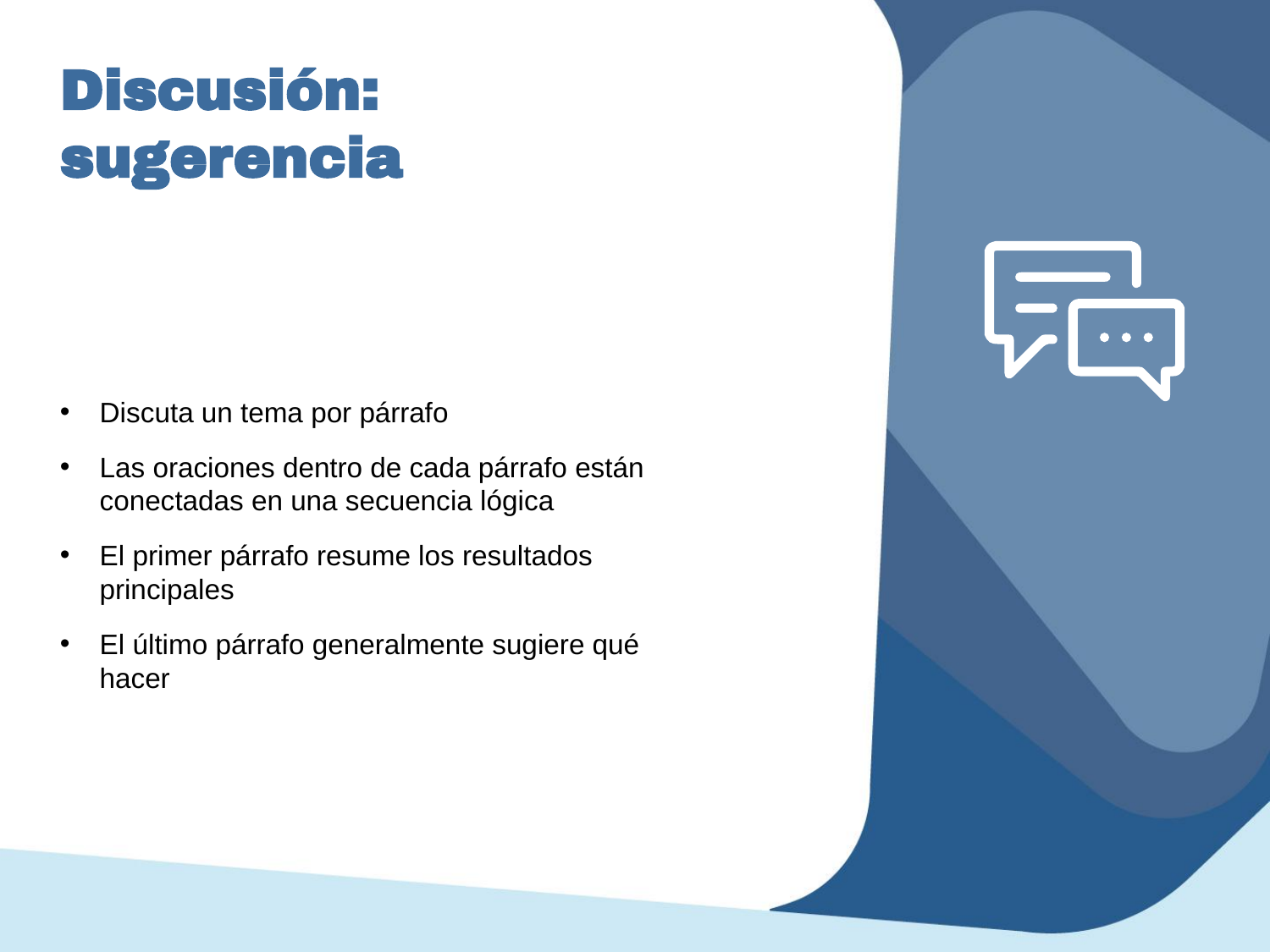

Discusión: sugerencia
Discuta un tema por párrafo
Las oraciones dentro de cada párrafo están conectadas en una secuencia lógica
El primer párrafo resume los resultados principales
El último párrafo generalmente sugiere qué hacer